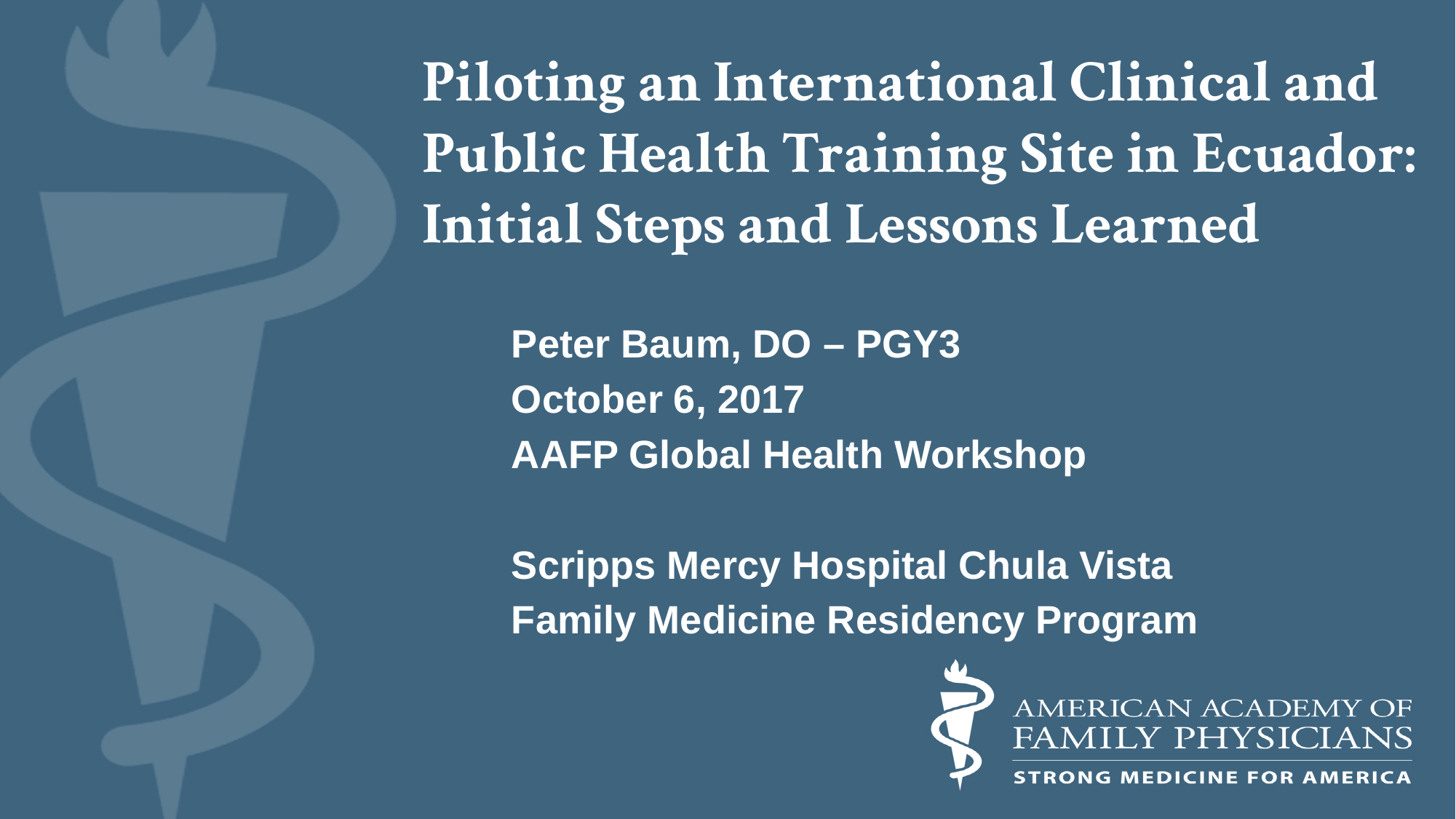

# Piloting an International Clinical and Public Health Training Site in Ecuador: Initial Steps and Lessons Learned
Peter Baum, DO – PGY3
October 6, 2017
AAFP Global Health Workshop

Scripps Mercy Hospital Chula Vista
Family Medicine Residency Program